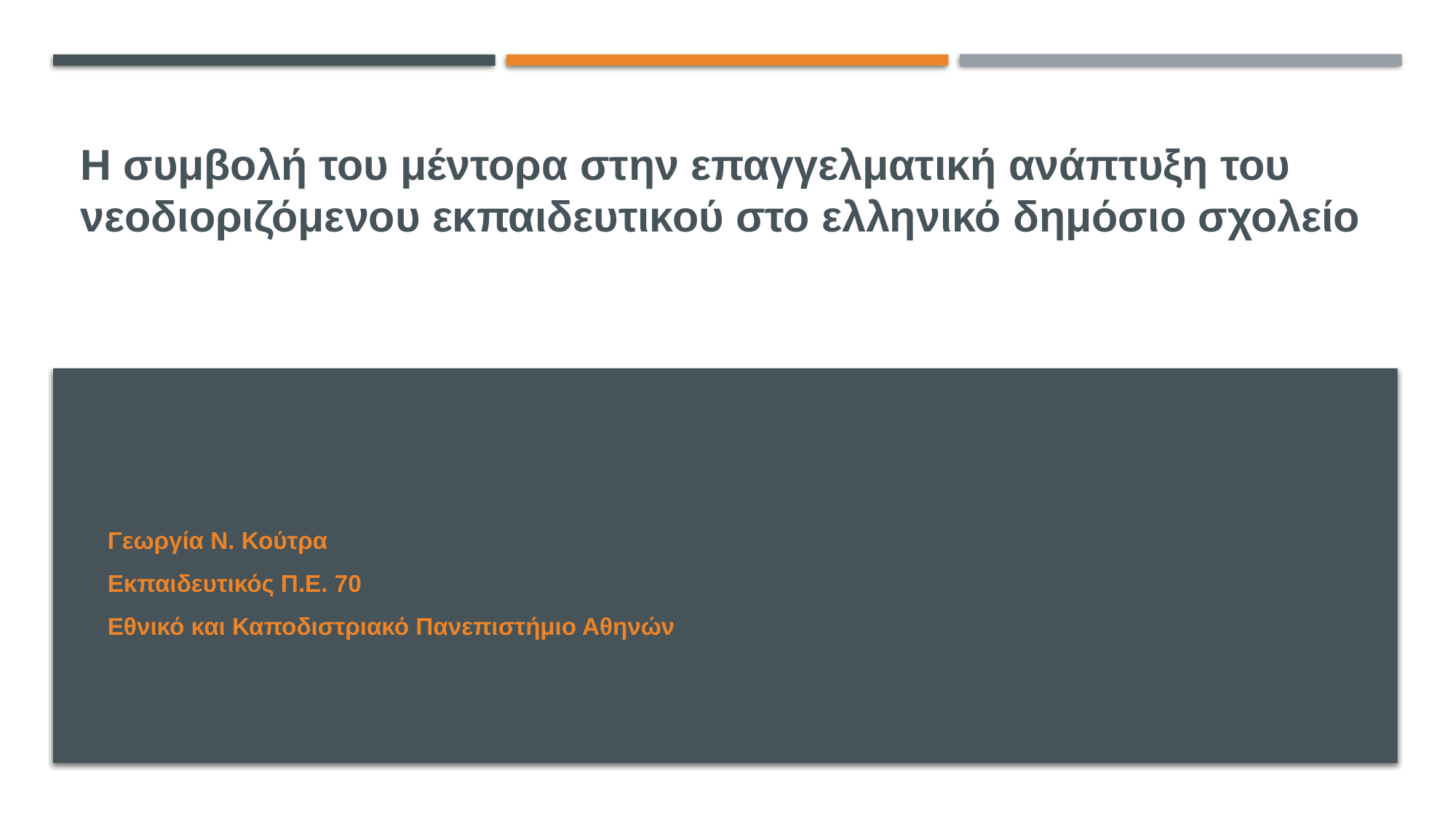

# Η συμβολή του μέντορα στην επαγγελματική ανάπτυξη του νεοδιοριζόμενου εκπαιδευτικού στο ελληνικό δημόσιο σχολείο
Γεωργία Ν. Κούτρα
Εκπαιδευτικός Π.Ε. 70
Εθνικό και Καποδιστριακό Πανεπιστήμιο Αθηνών